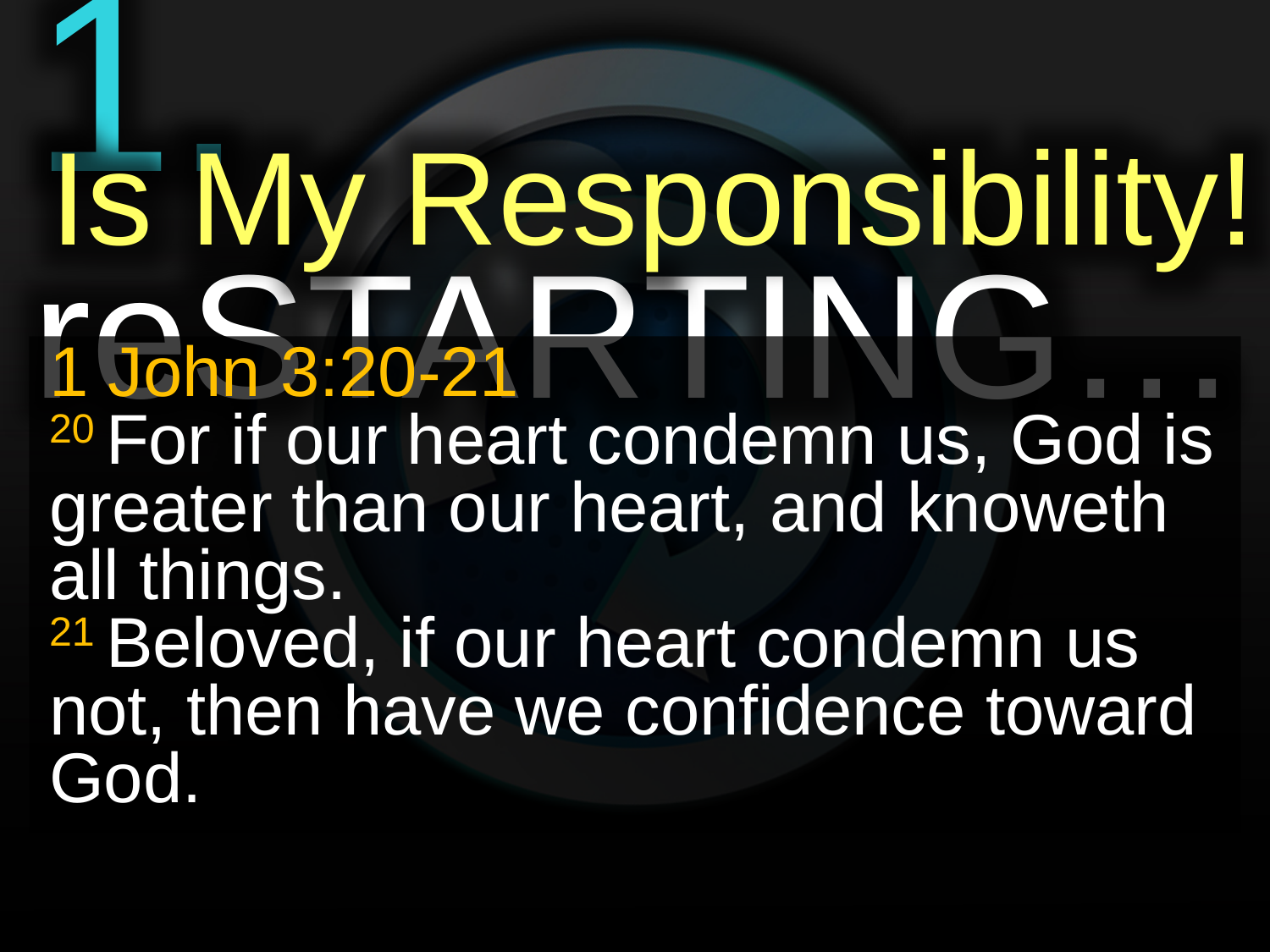

1. reSTARTING…
Is My Responsibility!
1 John 3:20-21
20 For if our heart condemn us, God is greater than our heart, and knoweth all things.
21 Beloved, if our heart condemn us not, then have we confidence toward God.